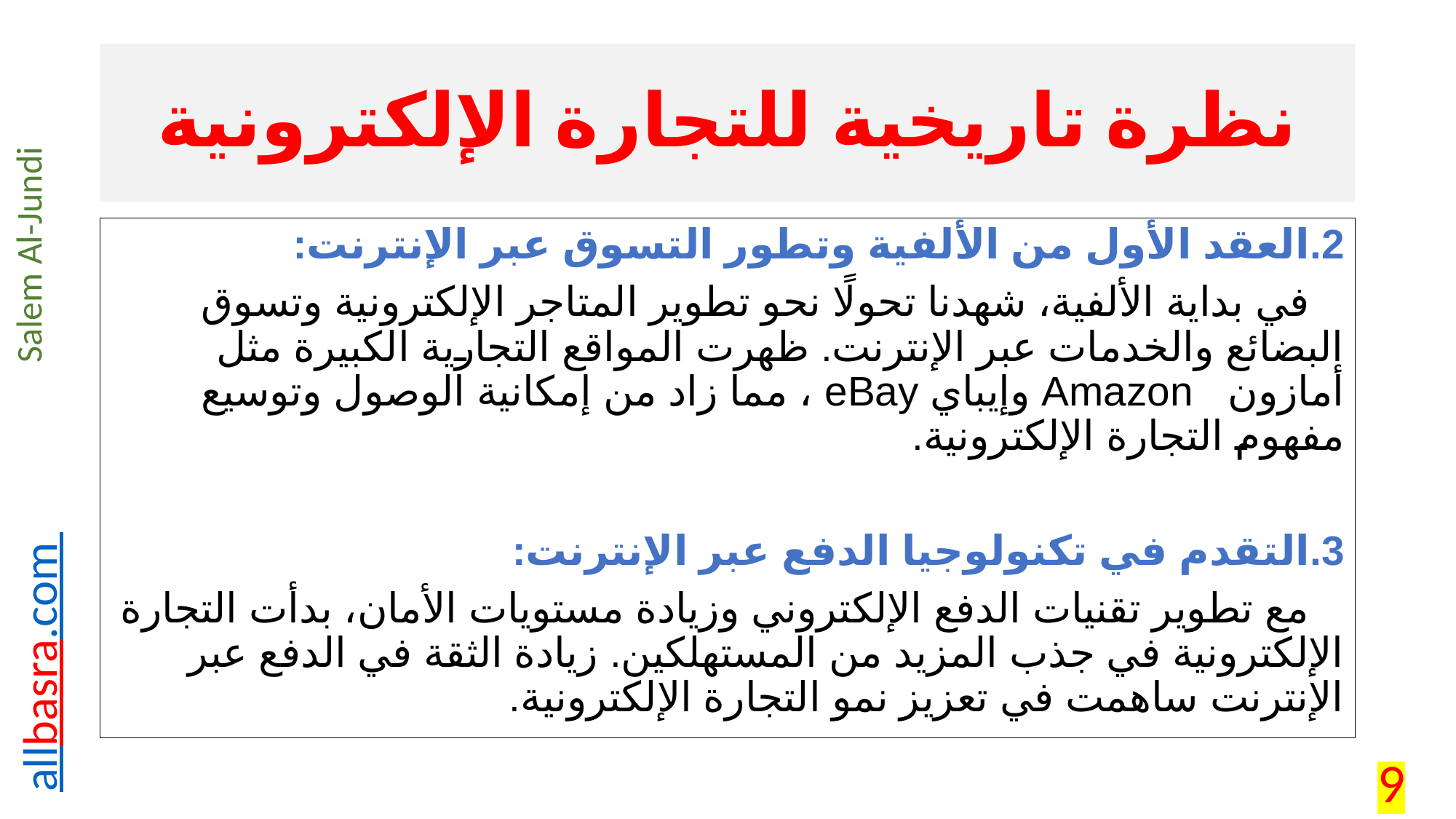

# نظرة تاريخية للتجارة الإلكترونية
2.	العقد الأول من الألفية وتطور التسوق عبر الإنترنت:
   في بداية الألفية، شهدنا تحولًا نحو تطوير المتاجر الإلكترونية وتسوق البضائع والخدمات عبر الإنترنت. ظهرت المواقع التجارية الكبيرة مثل أمازون   Amazon وإيباي eBay ، مما زاد من إمكانية الوصول وتوسيع مفهوم التجارة الإلكترونية.

3.	التقدم في تكنولوجيا الدفع عبر الإنترنت:
   مع تطوير تقنيات الدفع الإلكتروني وزيادة مستويات الأمان، بدأت التجارة الإلكترونية في جذب المزيد من المستهلكين. زيادة الثقة في الدفع عبر الإنترنت ساهمت في تعزيز نمو التجارة الإلكترونية.
9